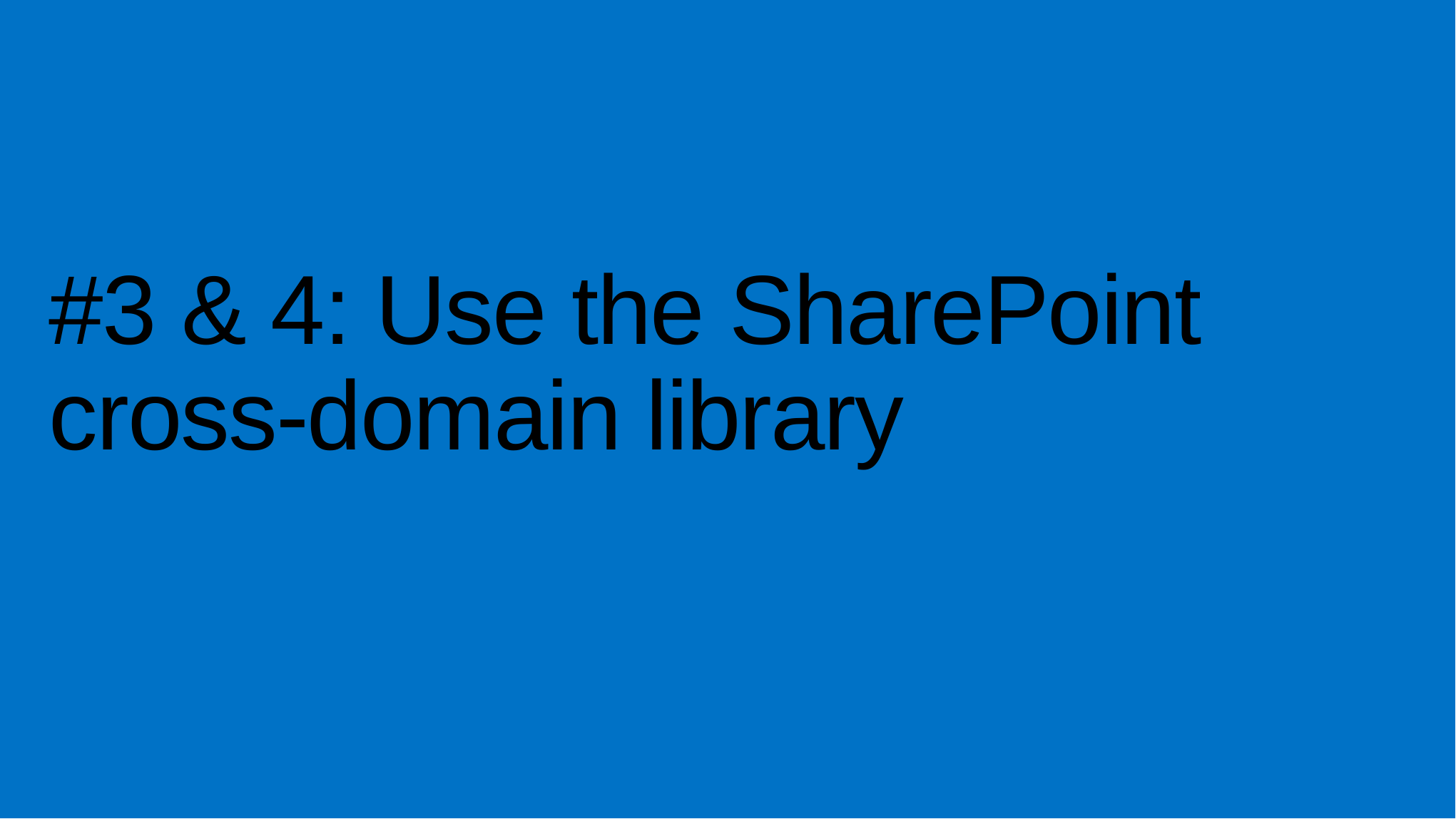

# #3 & 4: Use the SharePoint cross-domain library